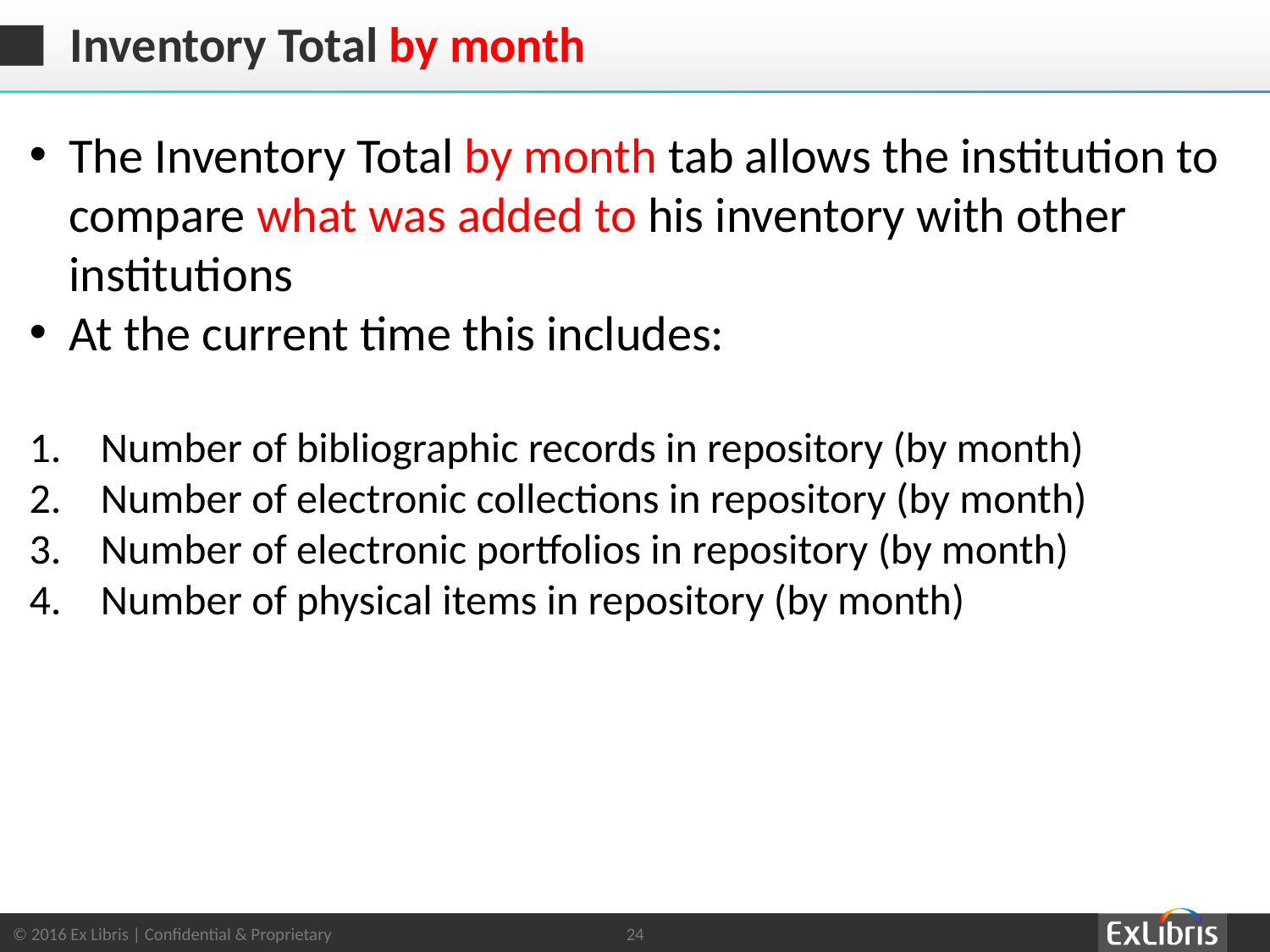

# Inventory Total by month
The Inventory Total by month tab allows the institution to compare what was added to his inventory with other institutions
At the current time this includes:
Number of bibliographic records in repository (by month)
Number of electronic collections in repository (by month)
Number of electronic portfolios in repository (by month)
Number of physical items in repository (by month)
24